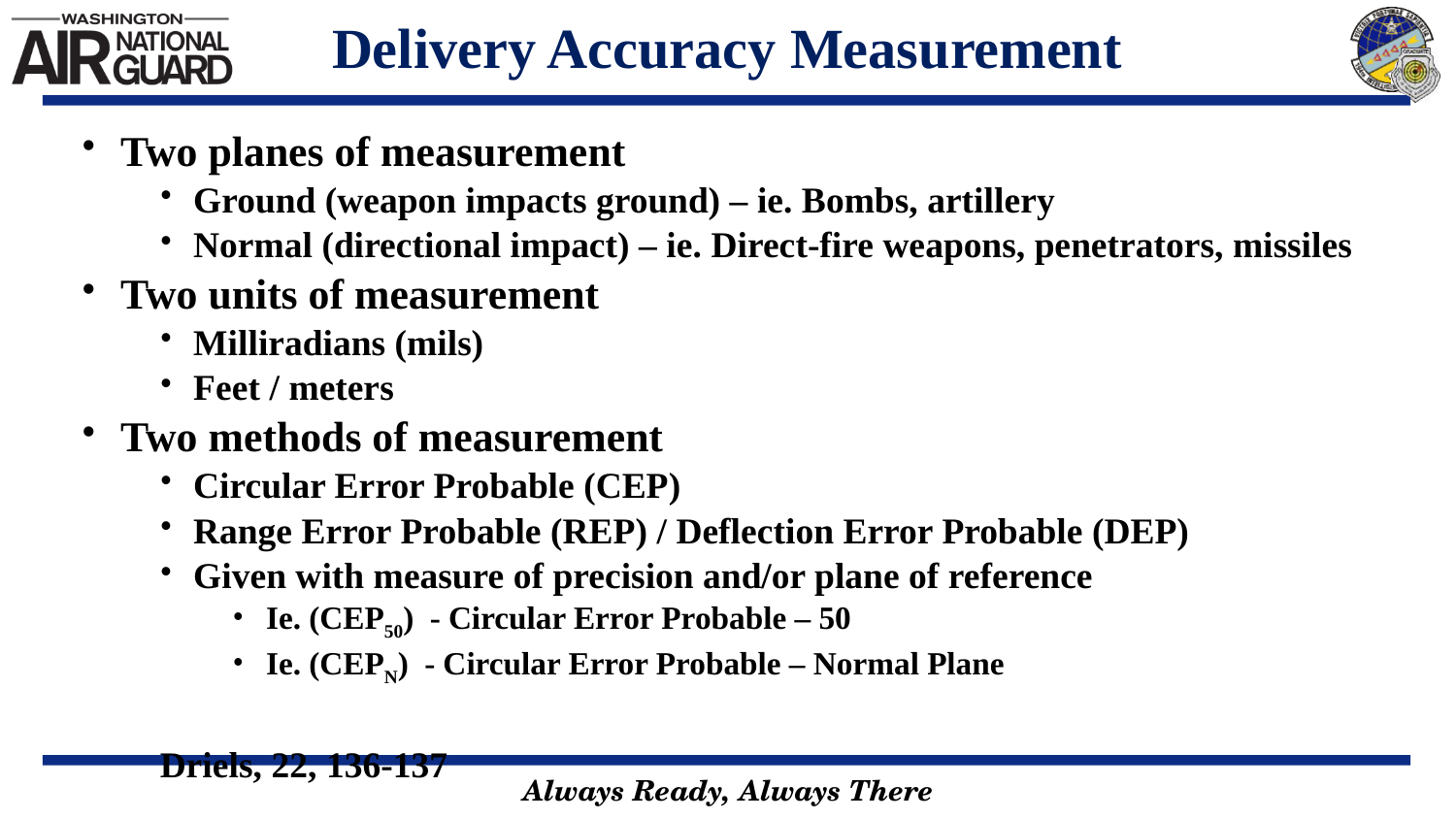

# Delivery Accuracy Measurement
Two planes of measurement
Ground (weapon impacts ground) – ie. Bombs, artillery
Normal (directional impact) – ie. Direct-fire weapons, penetrators, missiles
Two units of measurement
Milliradians (mils)
Feet / meters
Two methods of measurement
Circular Error Probable (CEP)
Range Error Probable (REP) / Deflection Error Probable (DEP)
Given with measure of precision and/or plane of reference
Ie. (CEP50)  - Circular Error Probable – 50
Ie. (CEPN)  - Circular Error Probable – Normal Plane

Driels, 22, 136-137